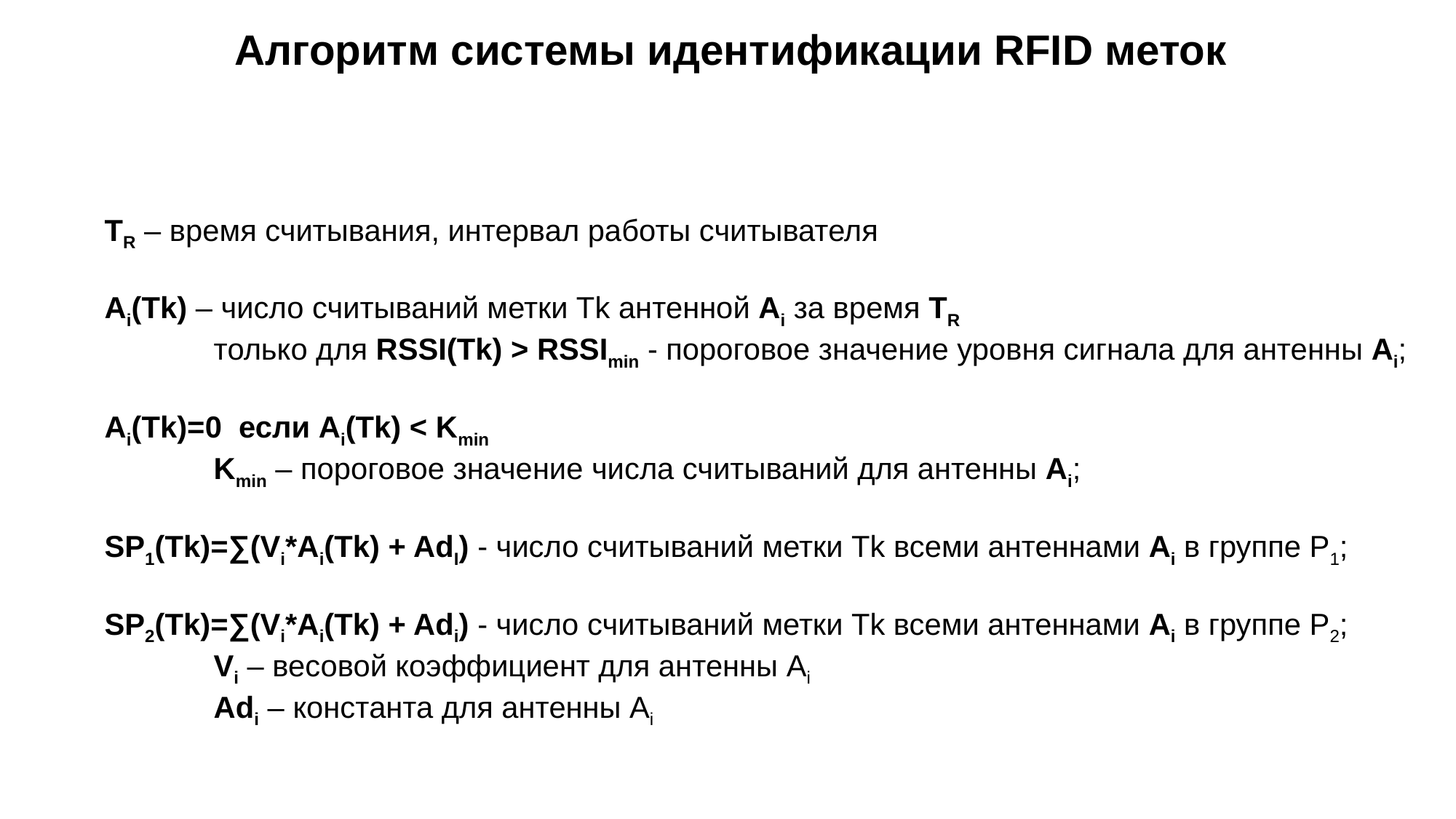

Алгоритм системы идентификации RFID меток
TR – время считывания, интервал работы считывателя

Ai(Tk) – число считываний метки Tk антенной Ai за время TR
	только для RSSI(Tk) > RSSImin - пороговое значение уровня сигнала для антенны Ai;

Ai(Tk)=0  если Ai(Tk) < Kmin
	Kmin – пороговое значение числа считываний для антенны Ai;

SP1(Tk)=∑(Vi*Ai(Tk) + Adi) - число считываний метки Tk всеми антеннами Ai в группе P1;

SP2(Tk)=∑(Vi*Ai(Tk) + Adi) - число считываний метки Tk всеми антеннами Ai в группе P2;
	Vi – весовой коэффициент для антенны Ai
	Adi – константа для антенны Ai